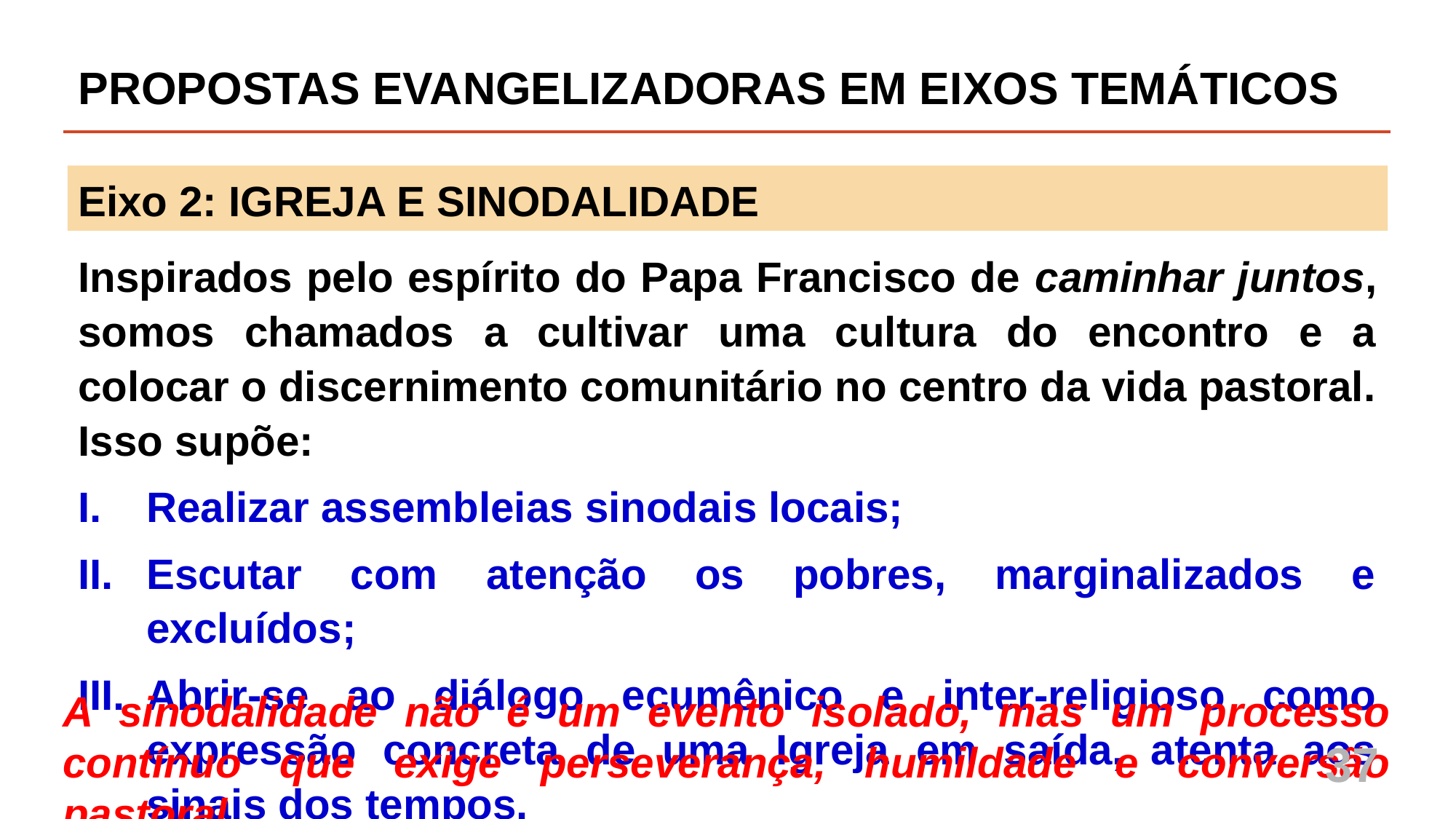

PROPOSTAS EVANGELIZADORAS EM EIXOS TEMÁTICOS
Eixo 2: IGREJA E SINODALIDADE
Inspirados pelo espírito do Papa Francisco de caminhar juntos, somos chamados a cultivar uma cultura do encontro e a colocar o discernimento comunitário no centro da vida pastoral. Isso supõe:
Realizar assembleias sinodais locais;
Escutar com atenção os pobres, marginalizados e excluídos;
Abrir-se ao diálogo ecumênico e inter-religioso como expressão concreta de uma Igreja em saída, atenta aos sinais dos tempos.
A sinodalidade não é um evento isolado, mas um processo contínuo que exige perseverança, humildade e conversão pastoral.
37